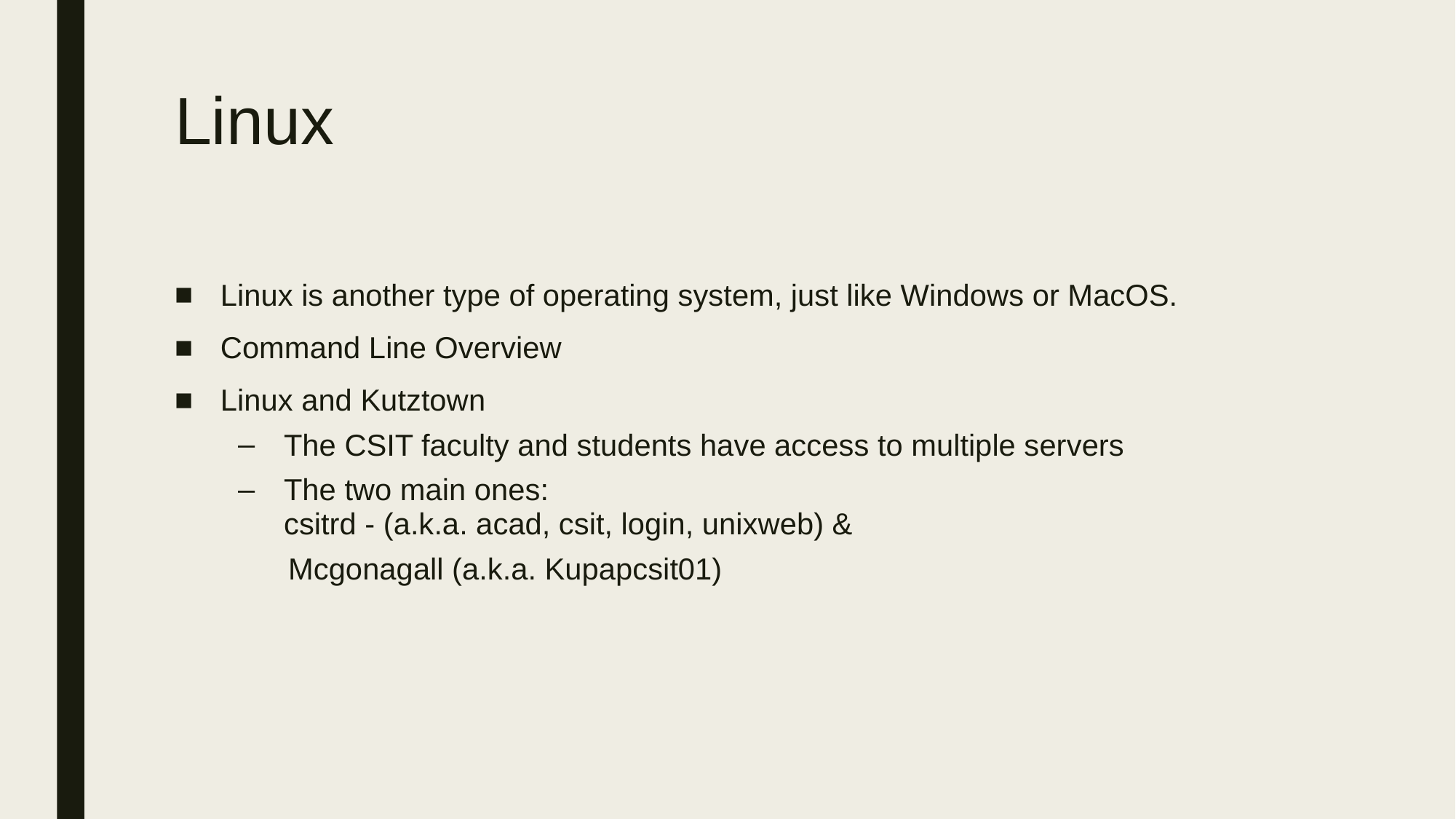

# Linux
Linux is another type of operating system, just like Windows or MacOS.
Command Line Overview
Linux and Kutztown
The CSIT faculty and students have access to multiple servers
The two main ones:
csitrd - (a.k.a. acad, csit, login, unixweb) &
      Mcgonagall (a.k.a. Kupapcsit01)